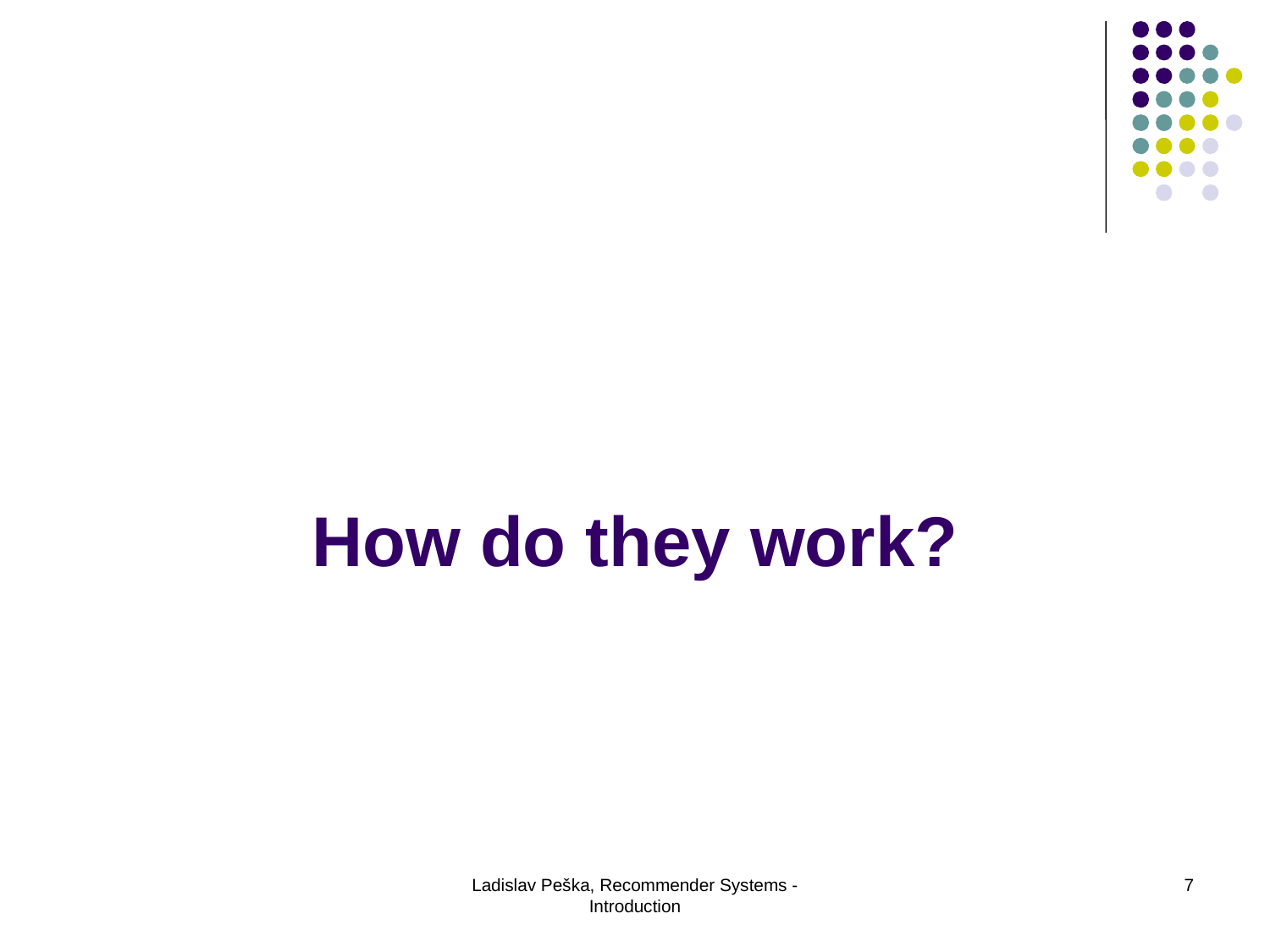

# How do they work?
Ladislav Peška, Recommender Systems - Introduction
7